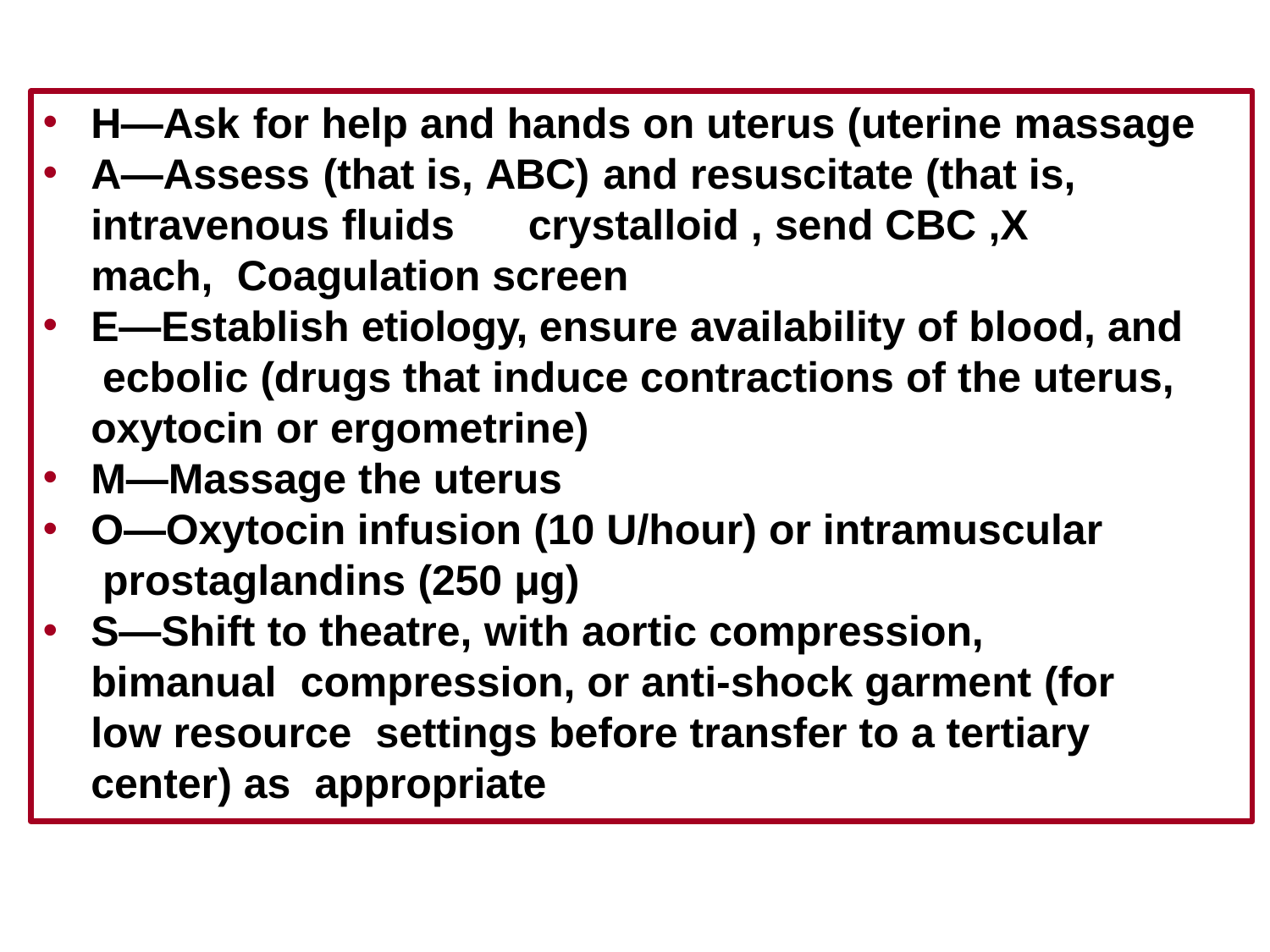

H—Ask for help and hands on uterus (uterine massage
A—Assess (that is, ABC) and resuscitate (that is,  intravenous fluids	crystalloid , send CBC ,X mach,  Coagulation screen
E—Establish etiology, ensure availability of blood, and  ecbolic (drugs that induce contractions of the uterus,  oxytocin or ergometrine)
M—Massage the uterus
O—Oxytocin infusion (10 U/hour) or intramuscular  prostaglandins (250 μg)
S—Shift to theatre, with aortic compression, bimanual  compression, or anti-shock garment (for low resource  settings before transfer to a tertiary center) as  appropriate